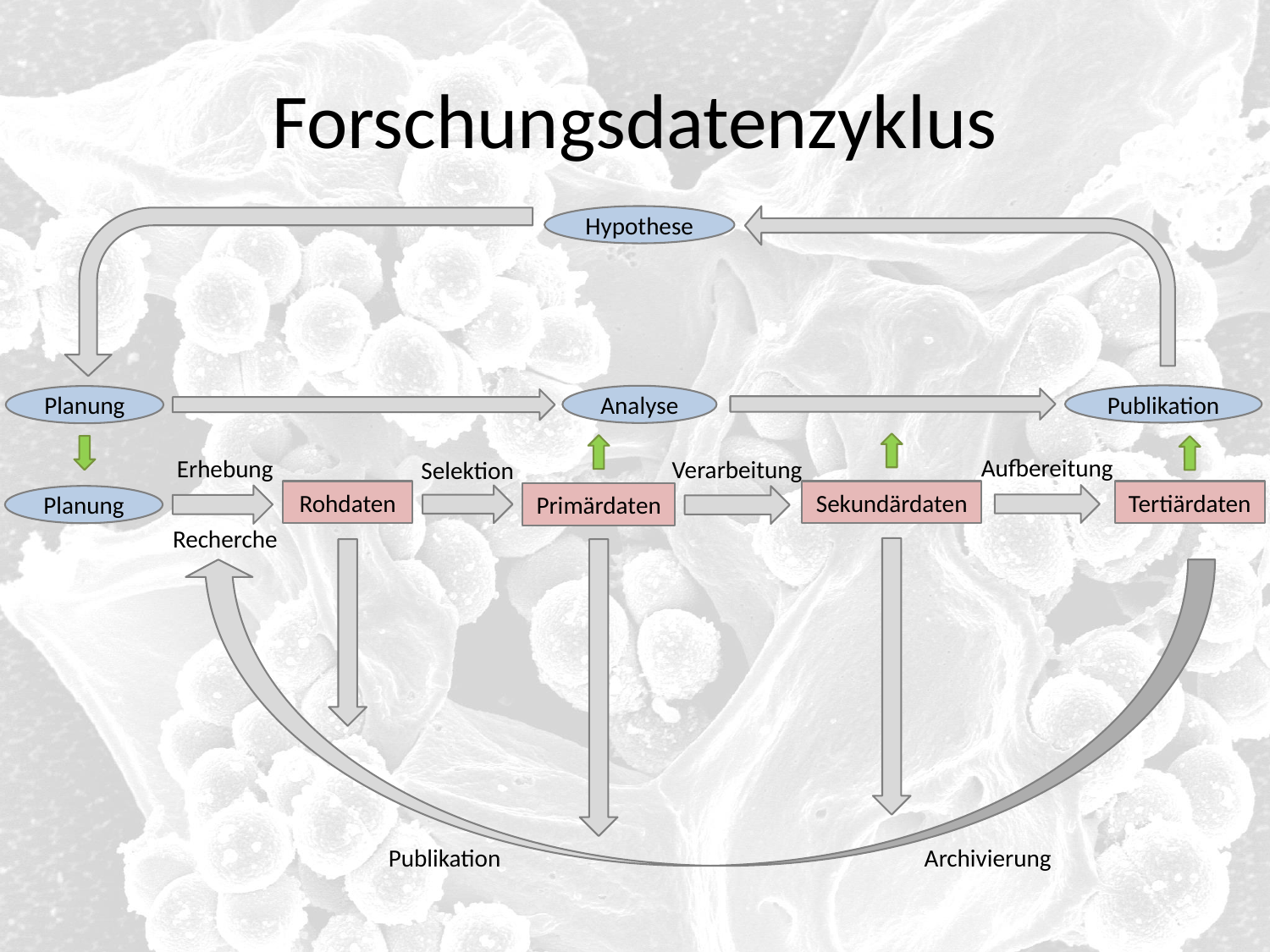

# Forschungsdatenzyklus

Hypothese

Publikation
Analyse
Planung

Aufbereitung
Erhebung
Verarbeitung
Selektion
Rohdaten
Sekundärdaten
Tertiärdaten
Primärdaten

Planung

Recherche

Publikation
Archivierung